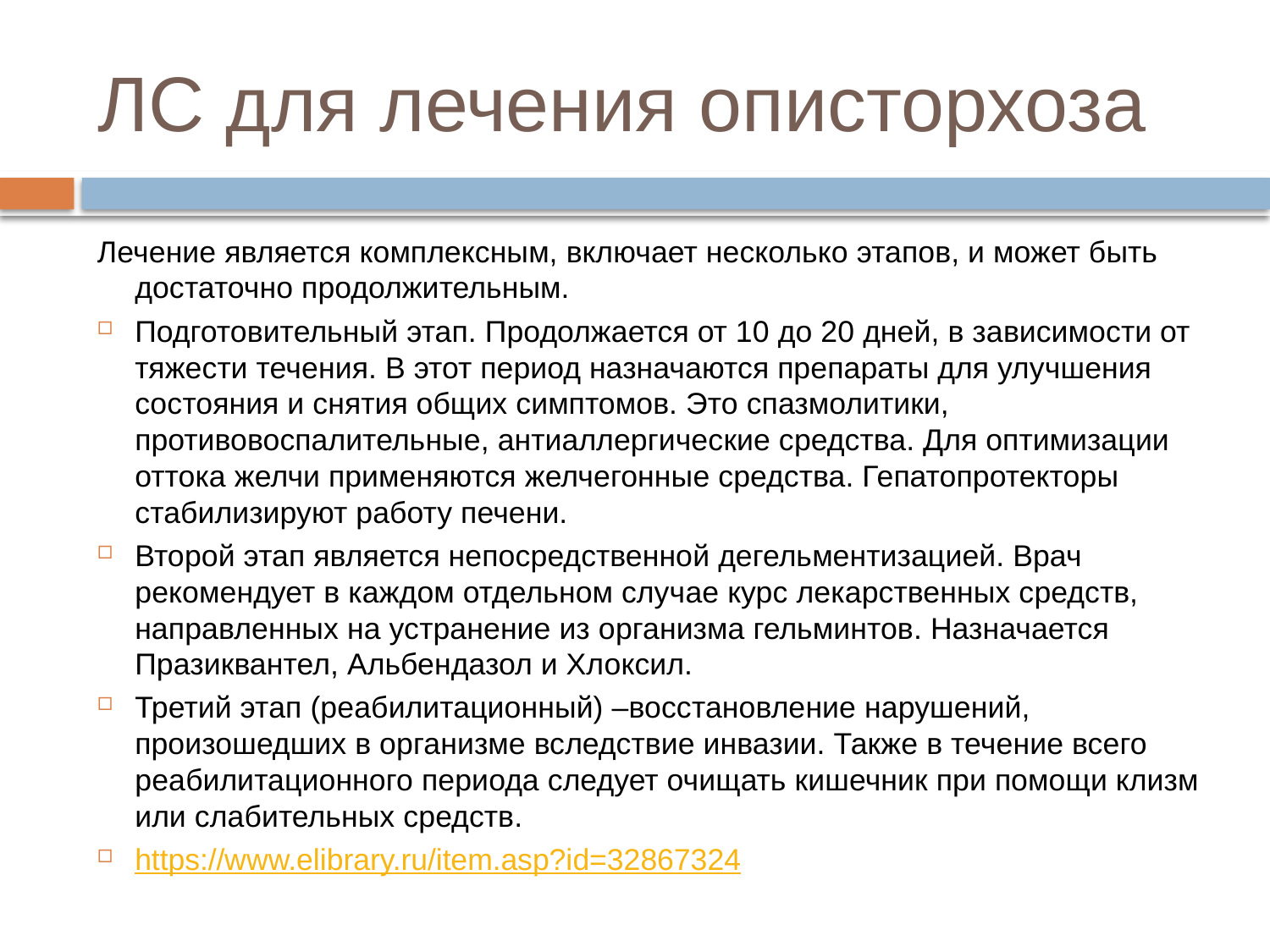

# ЛС для лечения описторхоза
Лечение является комплексным, включает несколько этапов, и может быть достаточно продолжительным.
Подготовительный этап. Продолжается от 10 до 20 дней, в зависимости от тяжести течения. В этот период назначаются препараты для улучшения состояния и снятия общих симптомов. Это спазмолитики, противовоспалительные, антиаллергические средства. Для оптимизации оттока желчи применяются желчегонные средства. Гепатопротекторы стабилизируют работу печени.
Второй этап является непосредственной дегельментизацией. Врач рекомендует в каждом отдельном случае курс лекарственных средств, направленных на устранение из организма гельминтов. Назначается Празиквантел, Альбендазол и Хлоксил.
Третий этап (реабилитационный) –восстановление нарушений, произошедших в организме вследствие инвазии. Также в течение всего реабилитационного периода следует очищать кишечник при помощи клизм или слабительных средств.
https://www.elibrary.ru/item.asp?id=32867324